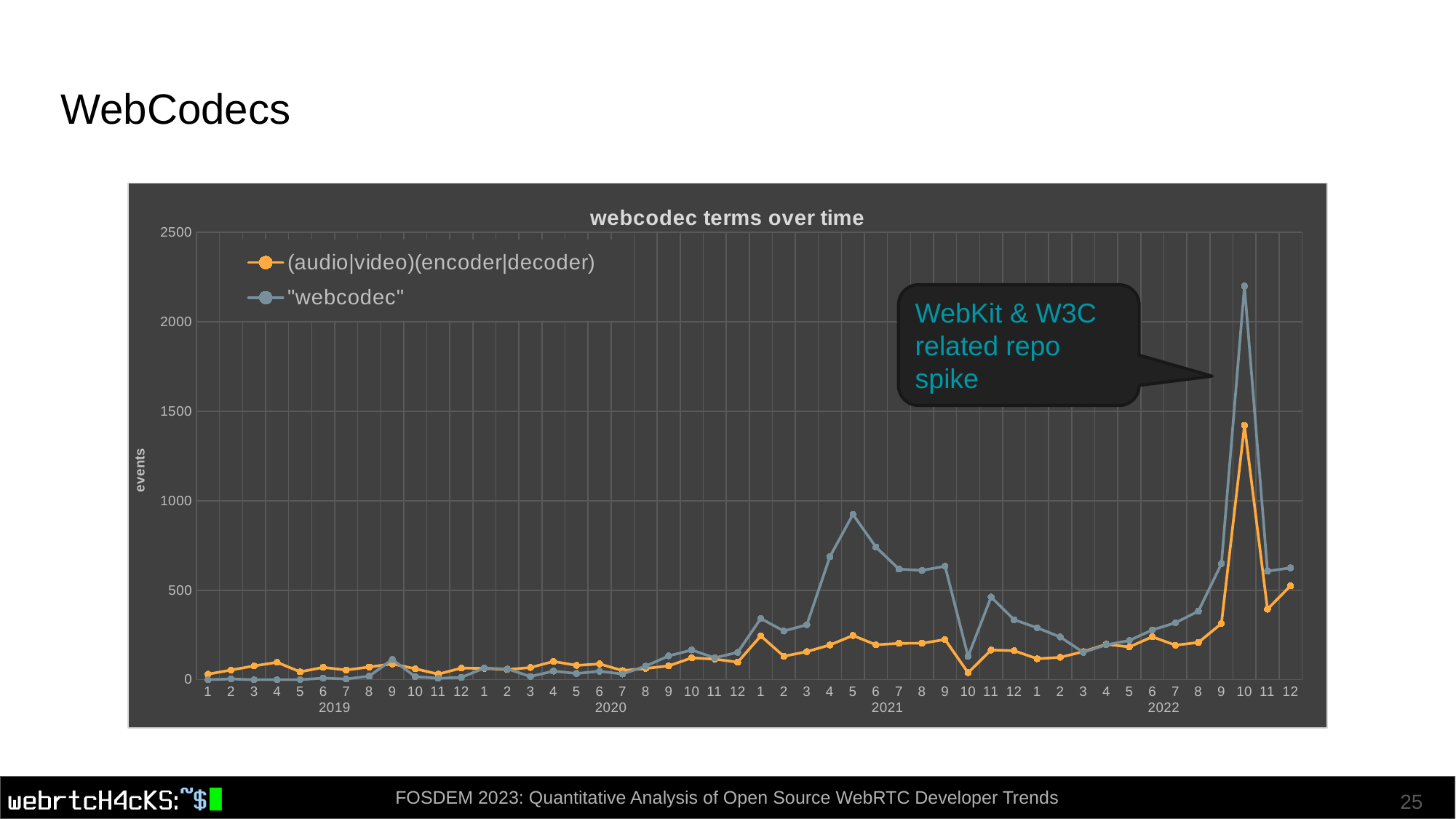

# WebCodecs

### Chart: webcodec terms over time

| Category | (audio|video)(encoder|decoder) | "webcodec" |
|---|---|---|
| 1 | 31.0 | 0.0 |
| 2 | 54.0 | 4.0 |
| 3 | 77.0 | 0.0 |
| 4 | 97.0 | 0.0 |
| 5 | 44.0 | 0.0 |
| 6 | 69.0 | 9.0 |
| 7 | 54.0 | 4.0 |
| 8 | 71.0 | 20.0 |
| 9 | 88.0 | 113.0 |
| 10 | 61.0 | 17.0 |
| 11 | 31.0 | 8.0 |
| 12 | 65.0 | 13.0 |
| 1 | 63.0 | 65.0 |
| 2 | 57.0 | 60.0 |
| 3 | 68.0 | 18.0 |
| 4 | 102.0 | 48.0 |
| 5 | 80.0 | 35.0 |
| 6 | 88.0 | 47.0 |
| 7 | 51.0 | 32.0 |
| 8 | 63.0 | 76.0 |
| 9 | 77.0 | 133.0 |
| 10 | 122.0 | 166.0 |
| 11 | 115.0 | 122.0 |
| 12 | 98.0 | 153.0 |
| 1 | 245.0 | 342.0 |
| 2 | 131.0 | 272.0 |
| 3 | 157.0 | 307.0 |
| 4 | 194.0 | 687.0 |
| 5 | 247.0 | 924.0 |
| 6 | 195.0 | 741.0 |
| 7 | 203.0 | 618.0 |
| 8 | 204.0 | 611.0 |
| 9 | 224.0 | 634.0 |
| 10 | 39.0 | 130.0 |
| 11 | 166.0 | 462.0 |
| 12 | 162.0 | 335.0 |
| 1 | 117.0 | 290.0 |
| 2 | 125.0 | 239.0 |
| 3 | 157.0 | 153.0 |
| 4 | 198.0 | 195.0 |
| 5 | 183.0 | 219.0 |
| 6 | 240.0 | 278.0 |
| 7 | 193.0 | 318.0 |
| 8 | 208.0 | 383.0 |
| 9 | 314.0 | 648.0 |
| 10 | 1421.0 | 2200.0 |
| 11 | 394.0 | 607.0 |
| 12 | 525.0 | 625.0 |
WebKit & W3C related repo spike
FOSDEM 2023: Quantitative Analysis of Open Source WebRTC Developer Trends
25